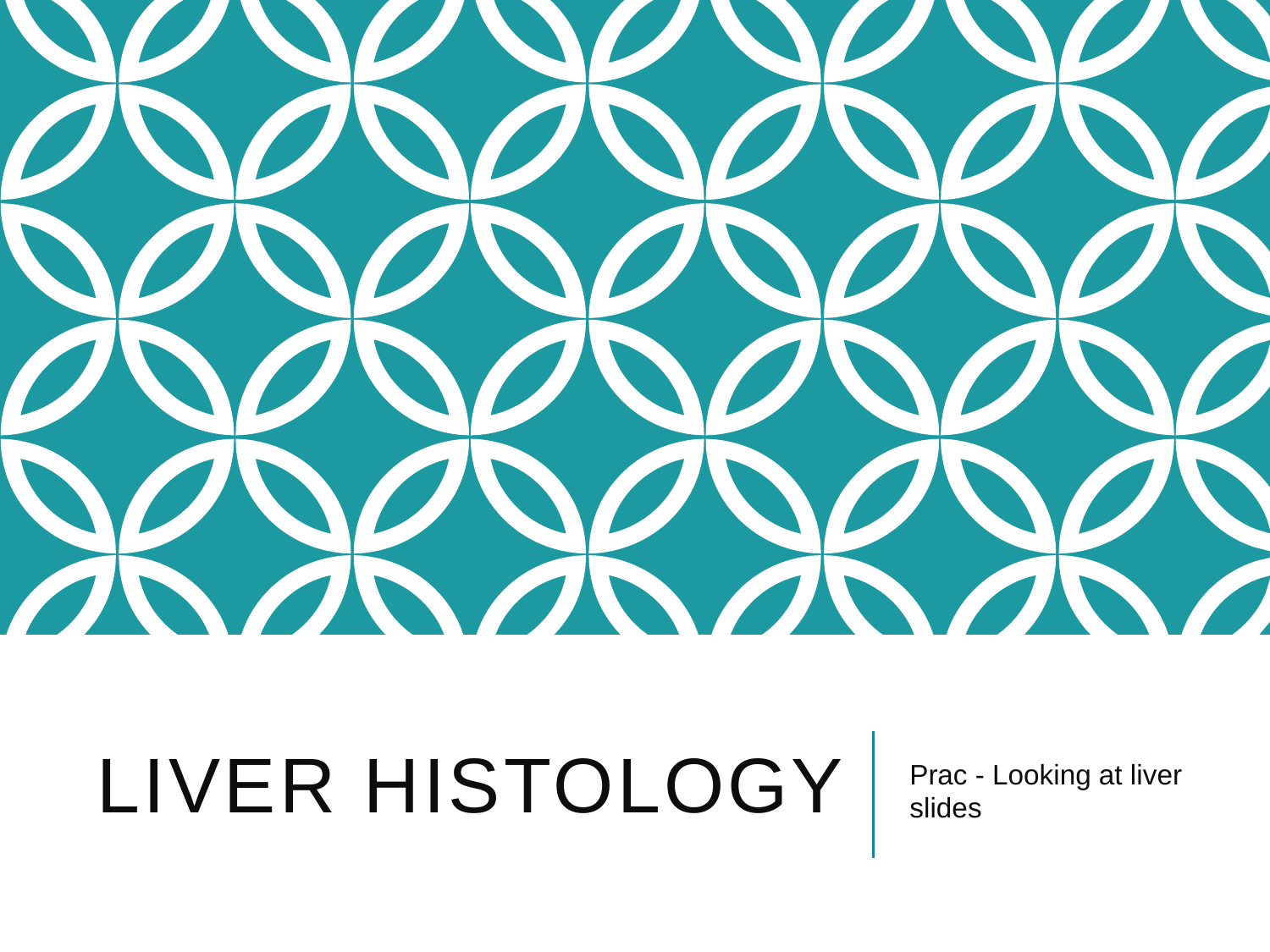

# Liver histology
Prac - Looking at liver slides